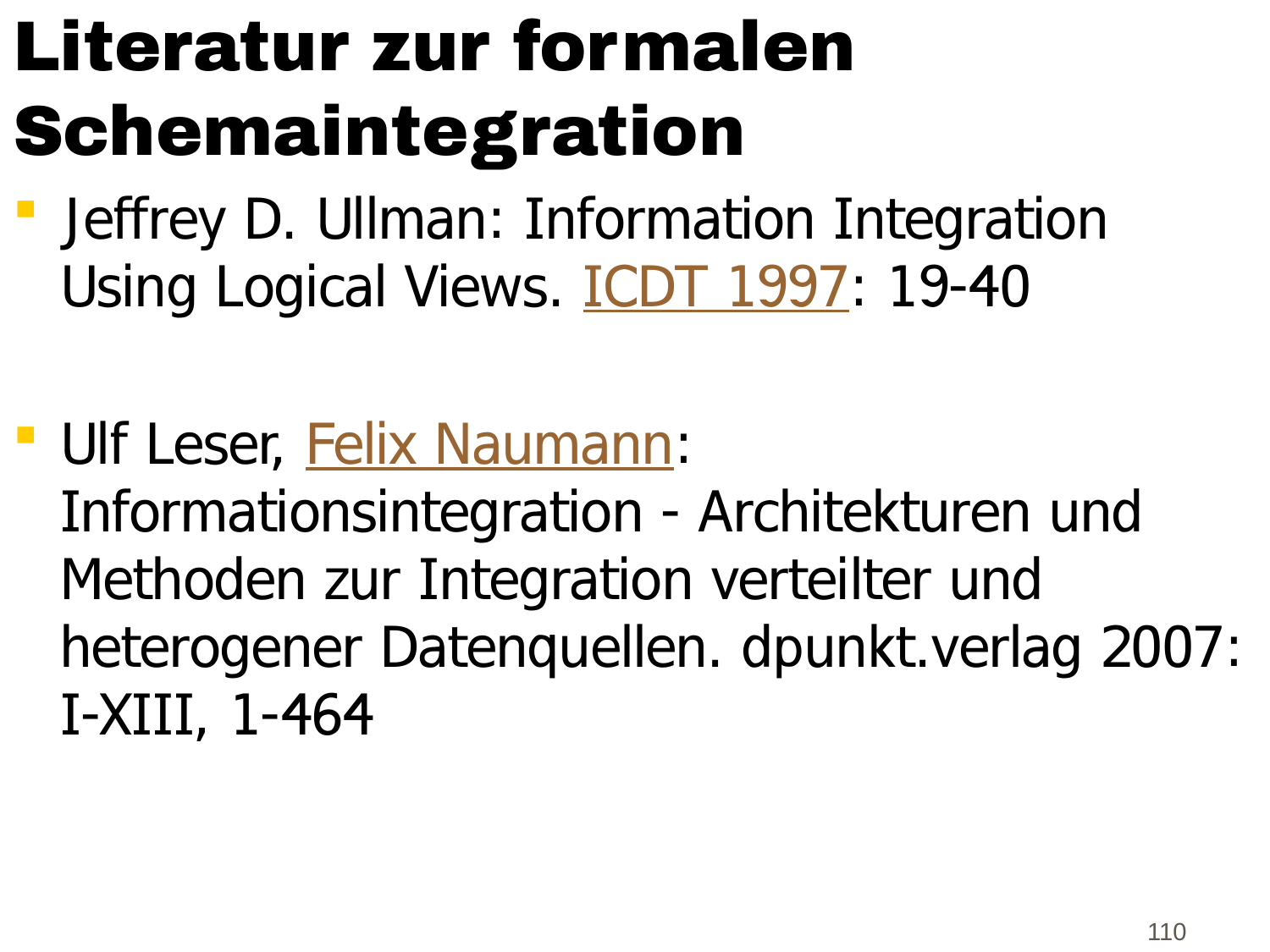

# Literatur zur formalen Schemaintegration
Jeffrey D. Ullman: Information Integration Using Logical Views. ICDT 1997: 19-40

Ulf Leser, Felix Naumann: Informationsintegration - Architekturen und Methoden zur Integration verteilter und heterogener Datenquellen. dpunkt.verlag 2007: I-XIII, 1-464
110